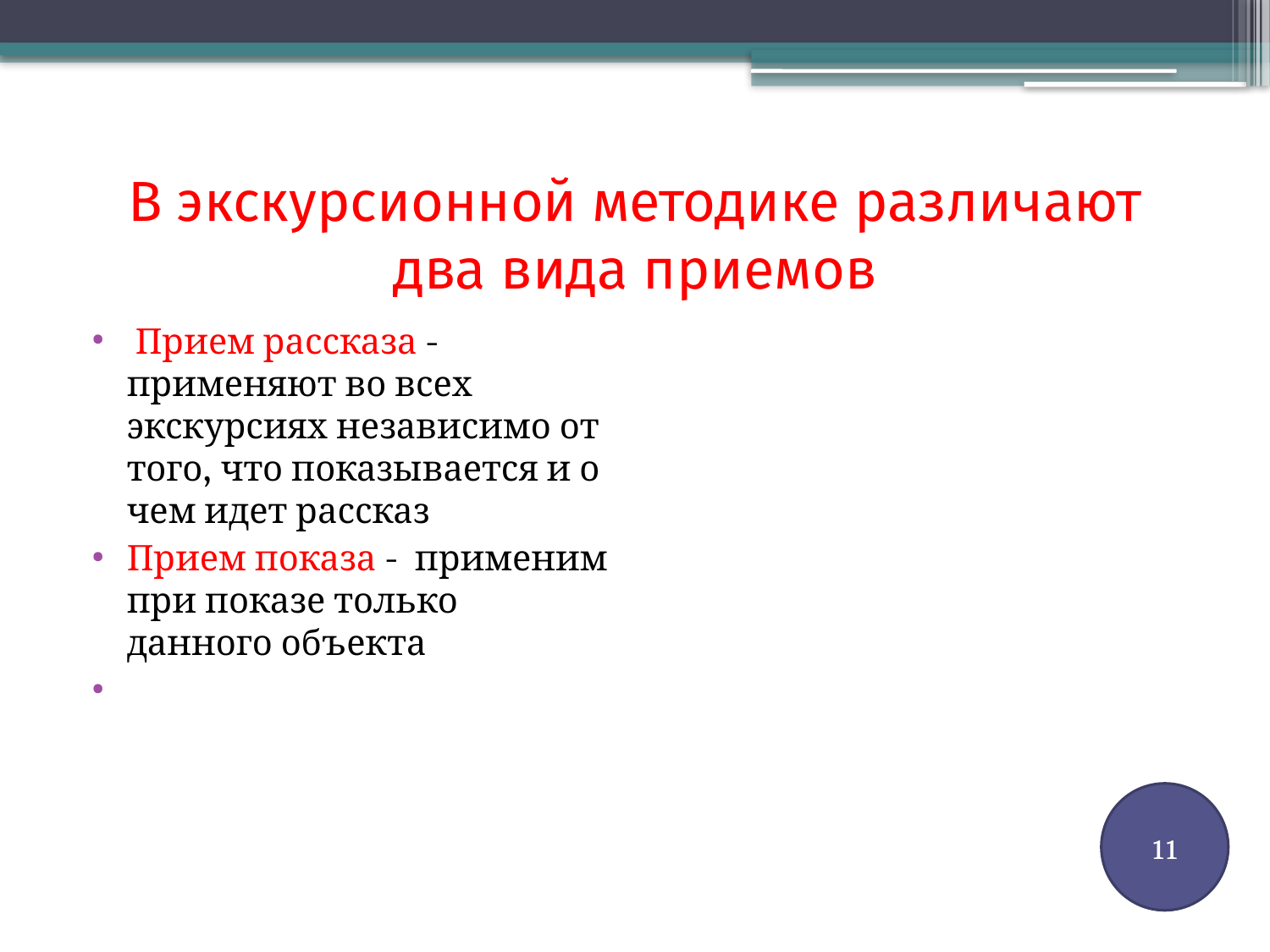

# В экскурсионной методике различают два вида приемов
 Прием рассказа - применяют во всех экскурсиях независимо от того, что показывается и о чем идет рассказ
Прием показа -  применим при показе только данного объекта

11